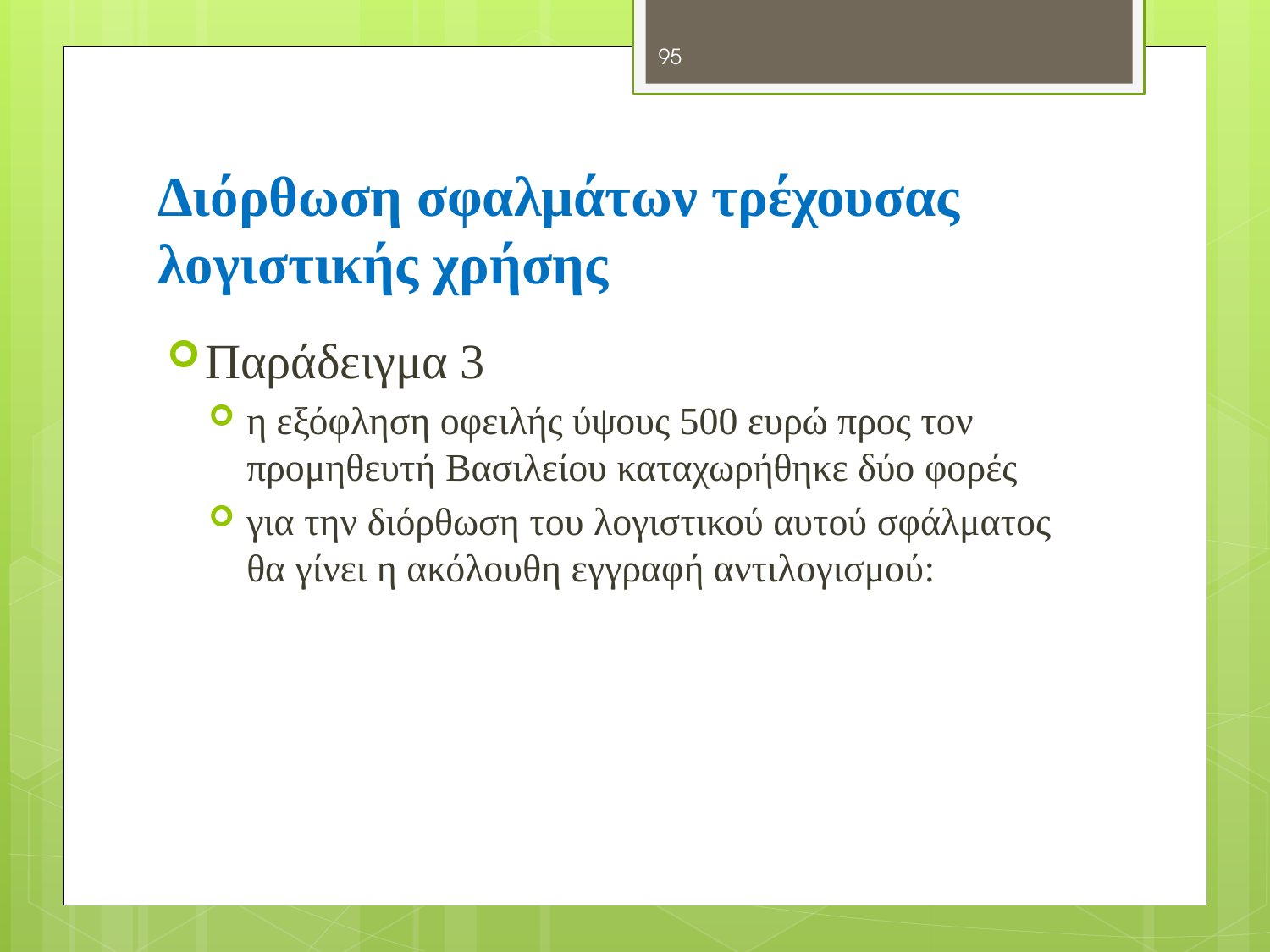

95
# Διόρθωση σφαλμάτων τρέχουσας λογιστικής χρήσης
Παράδειγμα 3
η εξόφληση οφειλής ύψους 500 ευρώ προς τον προμηθευτή Βασιλείου καταχωρήθηκε δύο φορές
για την διόρθωση του λογιστικού αυτού σφάλματος θα γίνει η ακόλουθη εγγραφή αντιλογισμού: